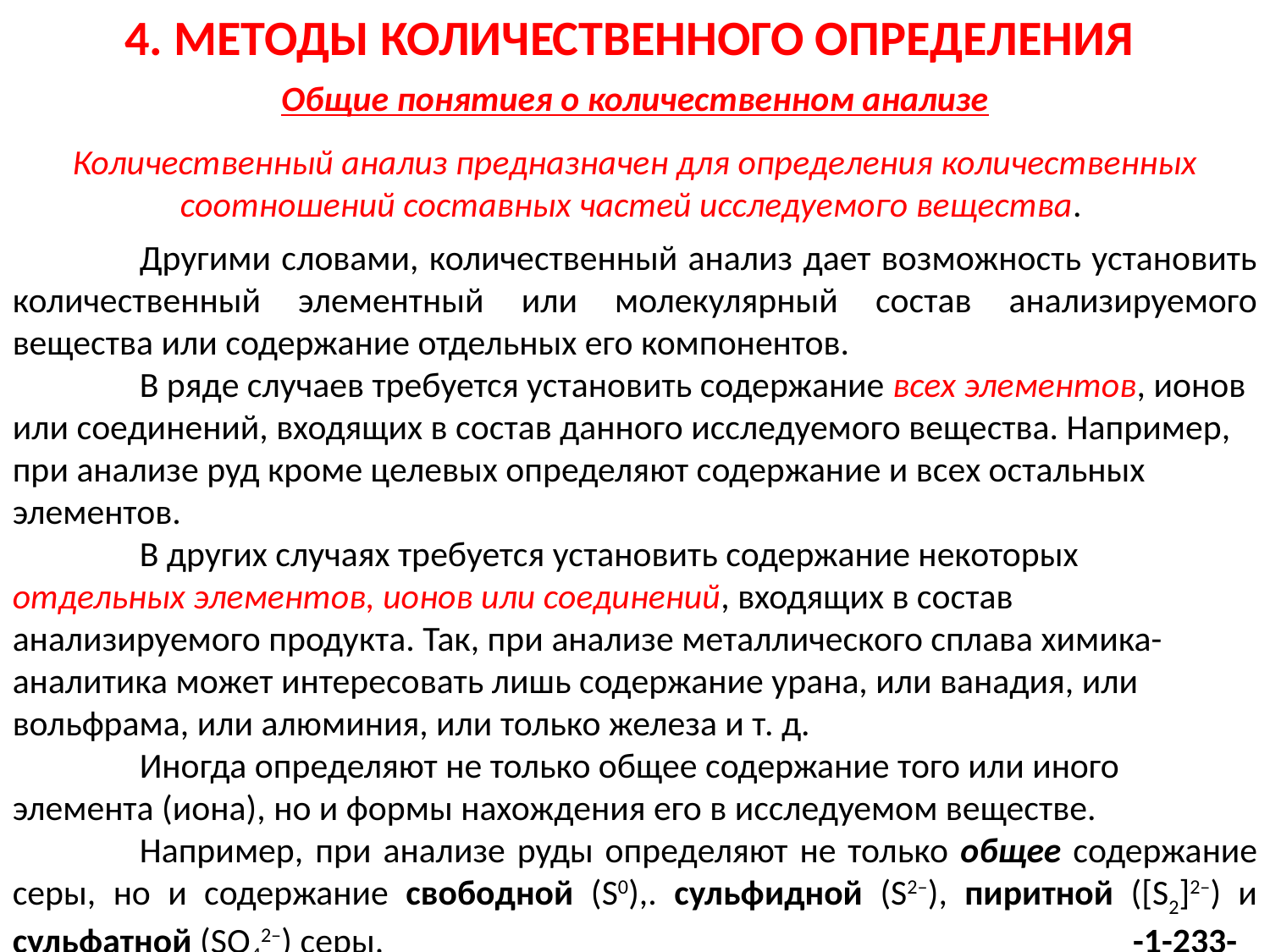

4. МЕТОДЫ КОЛИЧЕСТВЕННОГО ОПРЕДЕЛЕНИЯ
Общие понятиея о количественном анализе
Количественный анализ предназначен для определения количественных соотношений составных частей исследуемого вещества.
	Другими словами, количественный анализ дает возможность установить количественный элементный или молекулярный состав анализируемого вещества или содержание отдельных его компонентов.
	В ряде случаев требуется установить содержание всех элементов, ионов или соединений, входящих в состав данного исследуемого вещества. Например, при анализе руд кроме целевых определяют содержание и всех остальных элементов.
	В других случаях требуется установить содержание некоторых отдельных элементов, ионов или соединений, входящих в состав анализируемого продукта. Так, при анализе металлического сплава химика-аналитика может интересовать лишь содержание урана, или ванадия, или вольфрама, или алюминия, или только железа и т. д.
	Иногда определяют не только общее содержание того или иного элемента (иона), но и формы нахождения его в исследуемом веществе.
	Например, при анализе руды определяют не только общее содержание серы, но и содержание свободной (S0),. сульфидной (S2–), пиритной ([S2]2–) и сульфатной (SО42–) серы.                                				             -1-233-